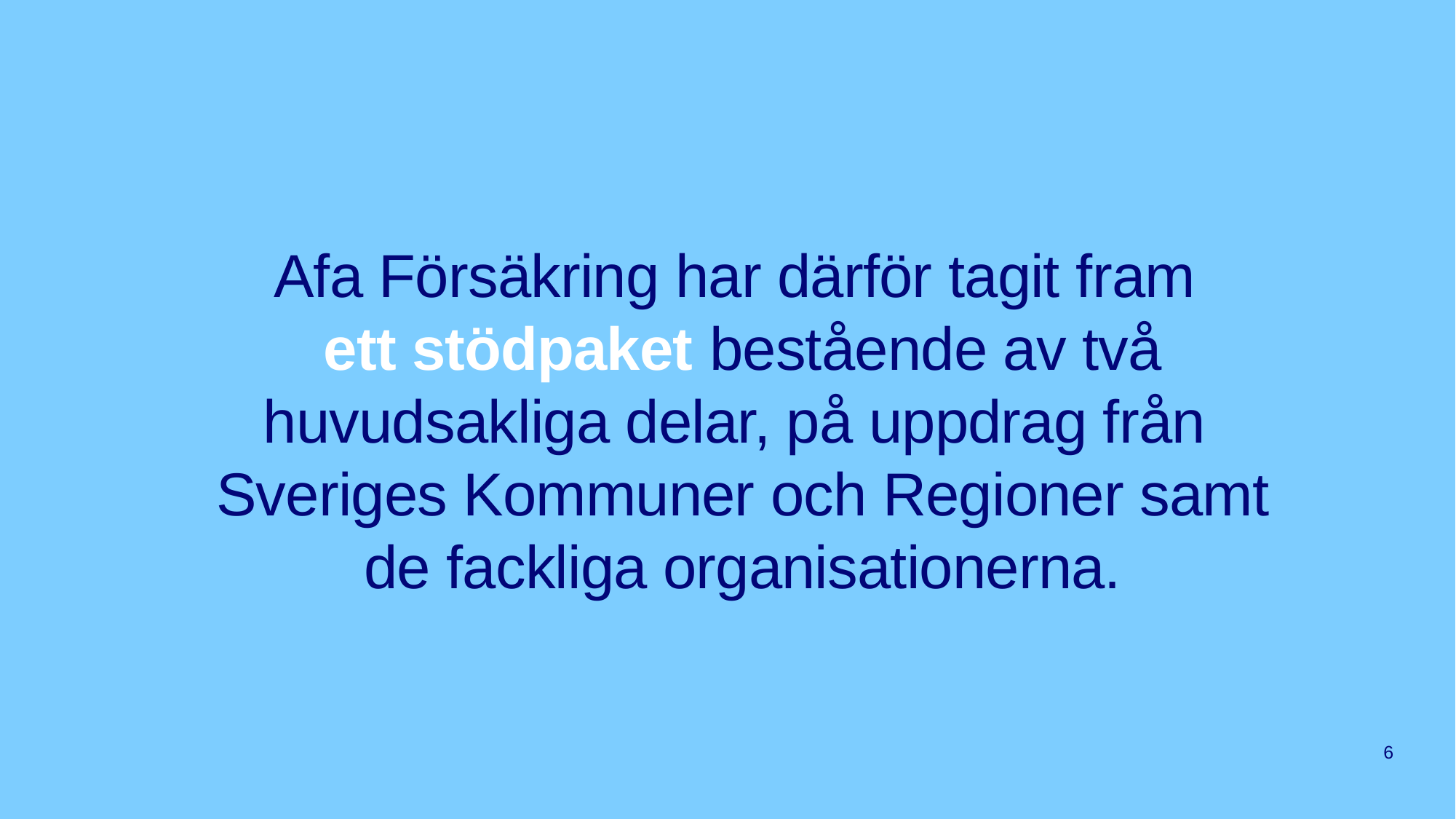

# Afa Försäkring har därför tagit fram ett stödpaket bestående av två huvudsakliga delar, på uppdrag från Sveriges Kommuner och Regioner samt de fackliga organisationerna.
6